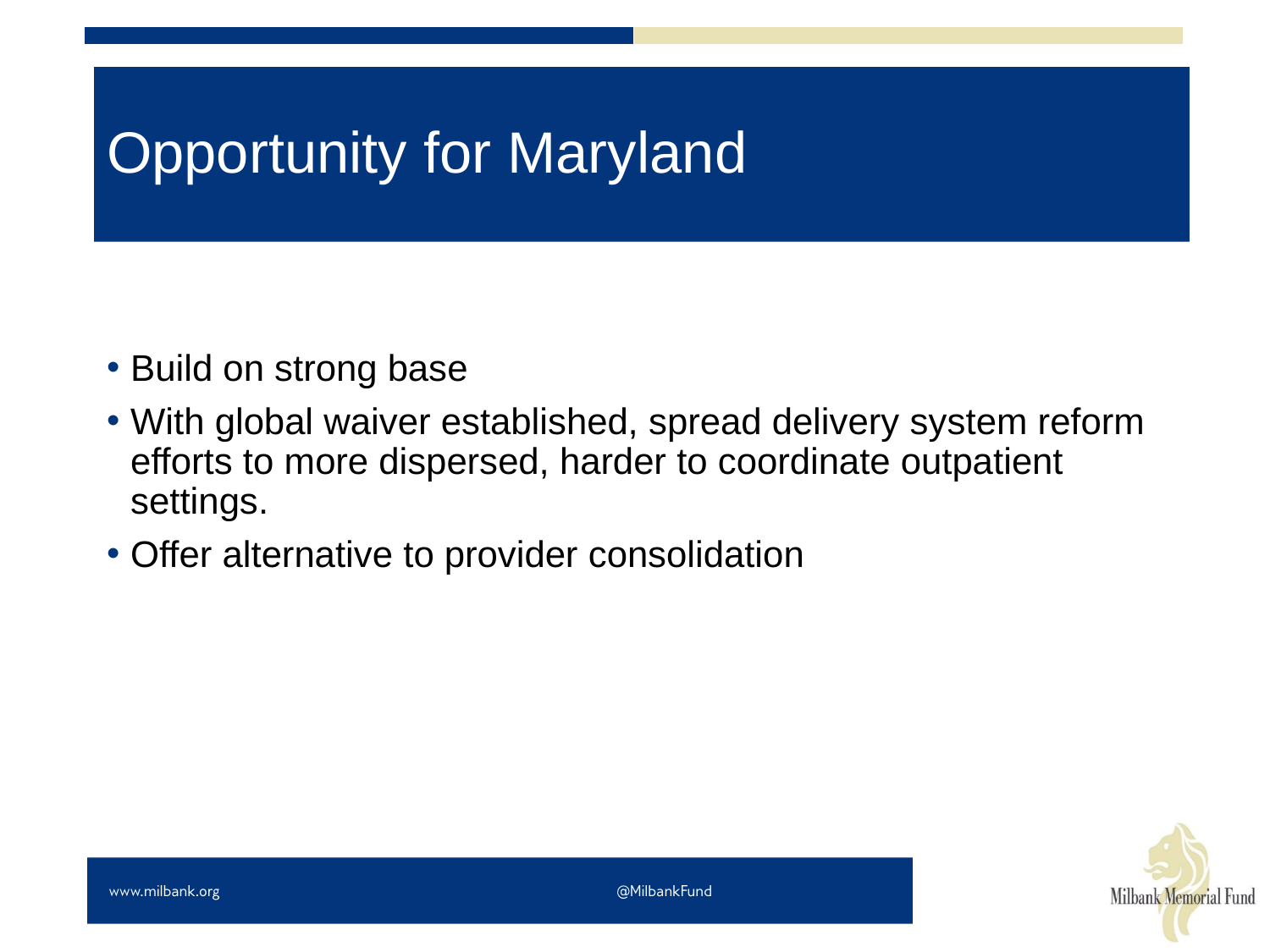

# Opportunity for Maryland
Build on strong base
With global waiver established, spread delivery system reform efforts to more dispersed, harder to coordinate outpatient settings.
Offer alternative to provider consolidation
www.milbank.org 				@MilbankFund